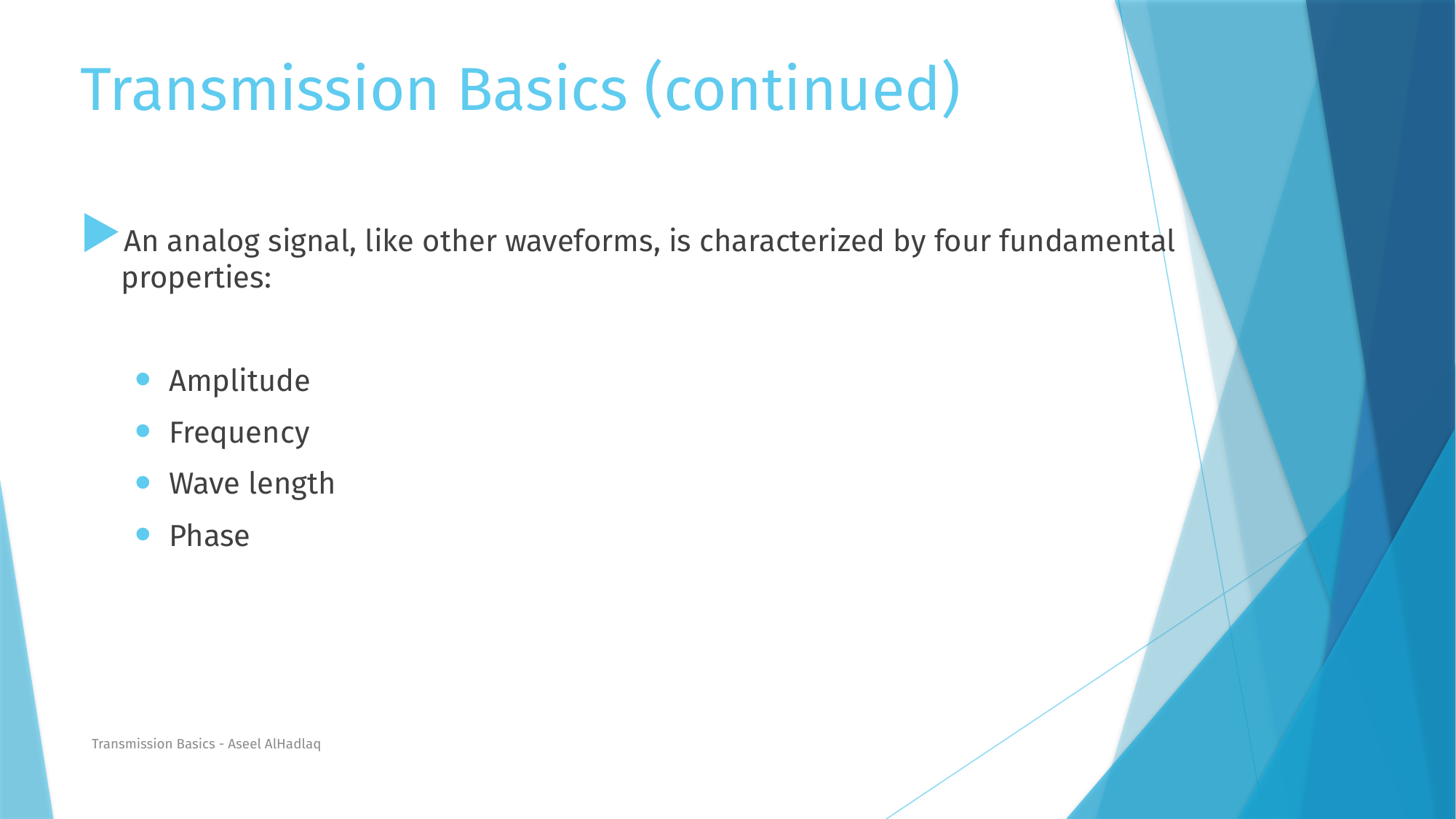

# Transmission Basics (continued)
An analog signal, like other waveforms, is characterized by four fundamental properties:

Amplitude
Frequency
Wave length
Phase
Transmission Basics - Aseel AlHadlaq